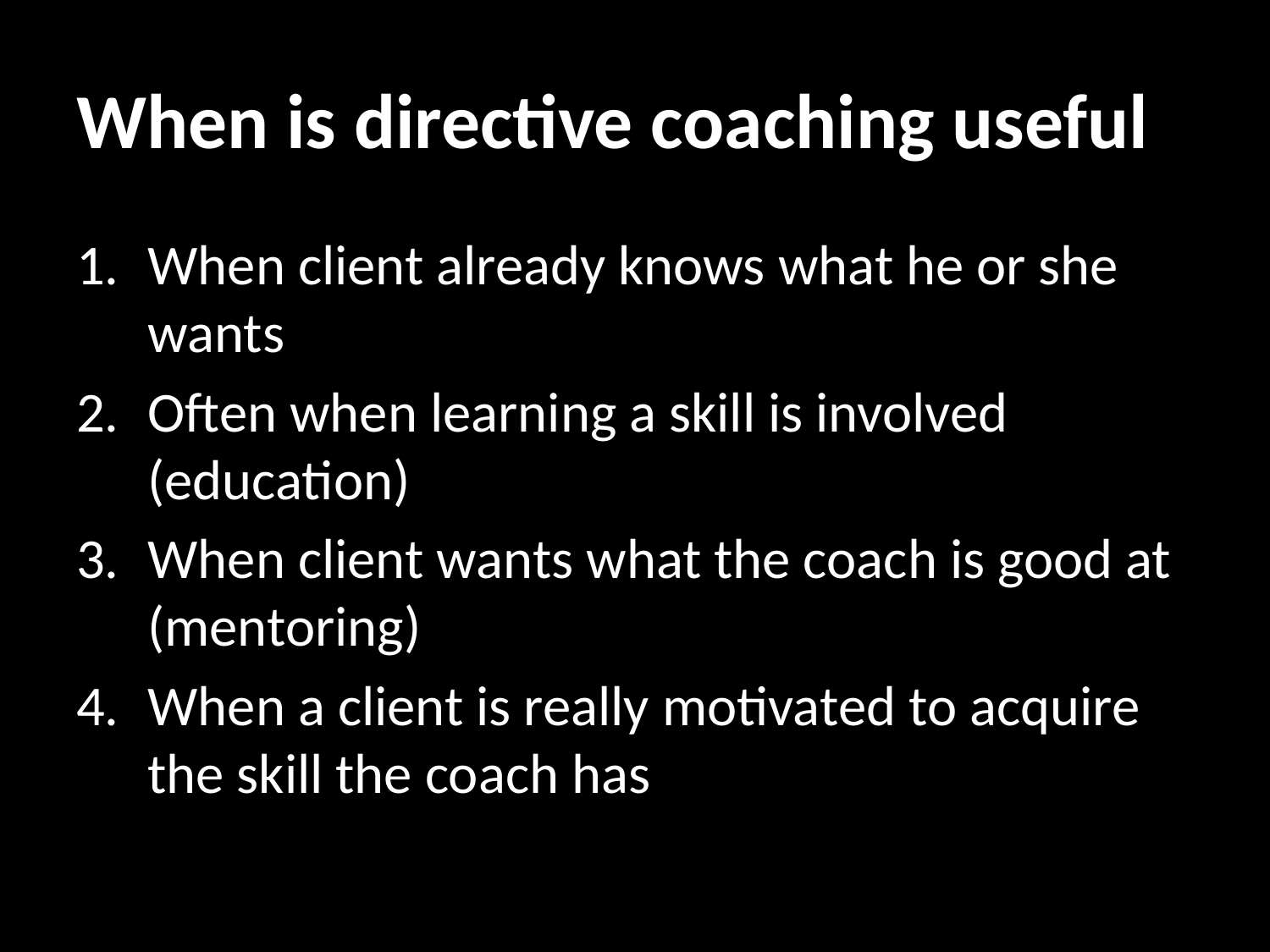

# When is directive coaching useful
When client already knows what he or she wants
Often when learning a skill is involved (education)
When client wants what the coach is good at (mentoring)
When a client is really motivated to acquire the skill the coach has